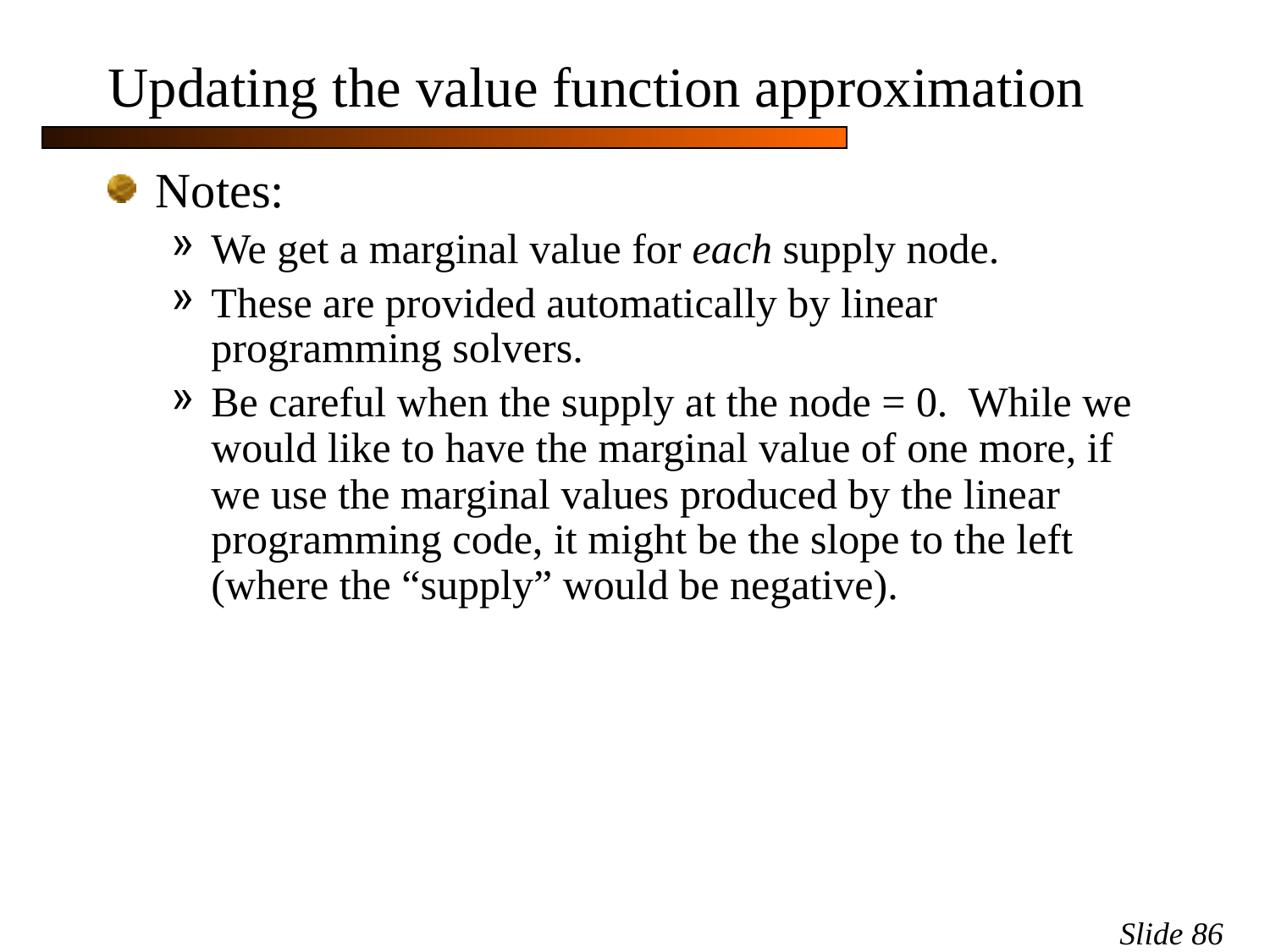

# Updating the value function approximation
Notes:
We get a marginal value for each supply node.
These are provided automatically by linear programming solvers.
Be careful when the supply at the node = 0.  While we would like to have the marginal value of one more, if we use the marginal values produced by the linear programming code, it might be the slope to the left (where the “supply” would be negative).
Slide 86